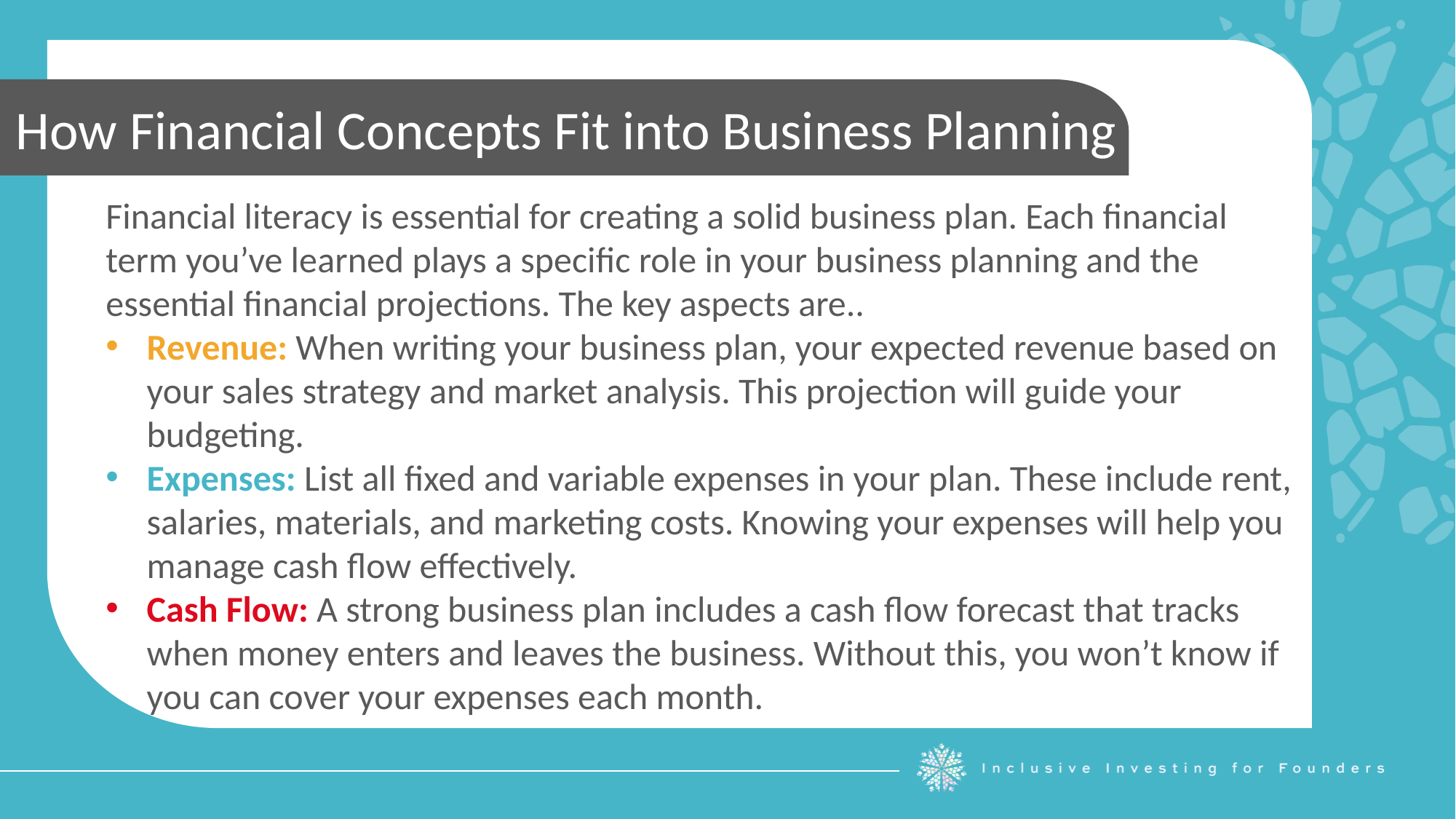

How Financial Concepts Fit into Business Planning

Financial literacy is essential for creating a solid business plan. Each financial term you’ve learned plays a specific role in your business planning and the essential financial projections. The key aspects are..
Revenue: When writing your business plan, your expected revenue based on your sales strategy and market analysis. This projection will guide your budgeting.
Expenses: List all fixed and variable expenses in your plan. These include rent, salaries, materials, and marketing costs. Knowing your expenses will help you manage cash flow effectively.
Cash Flow: A strong business plan includes a cash flow forecast that tracks when money enters and leaves the business. Without this, you won’t know if you can cover your expenses each month.